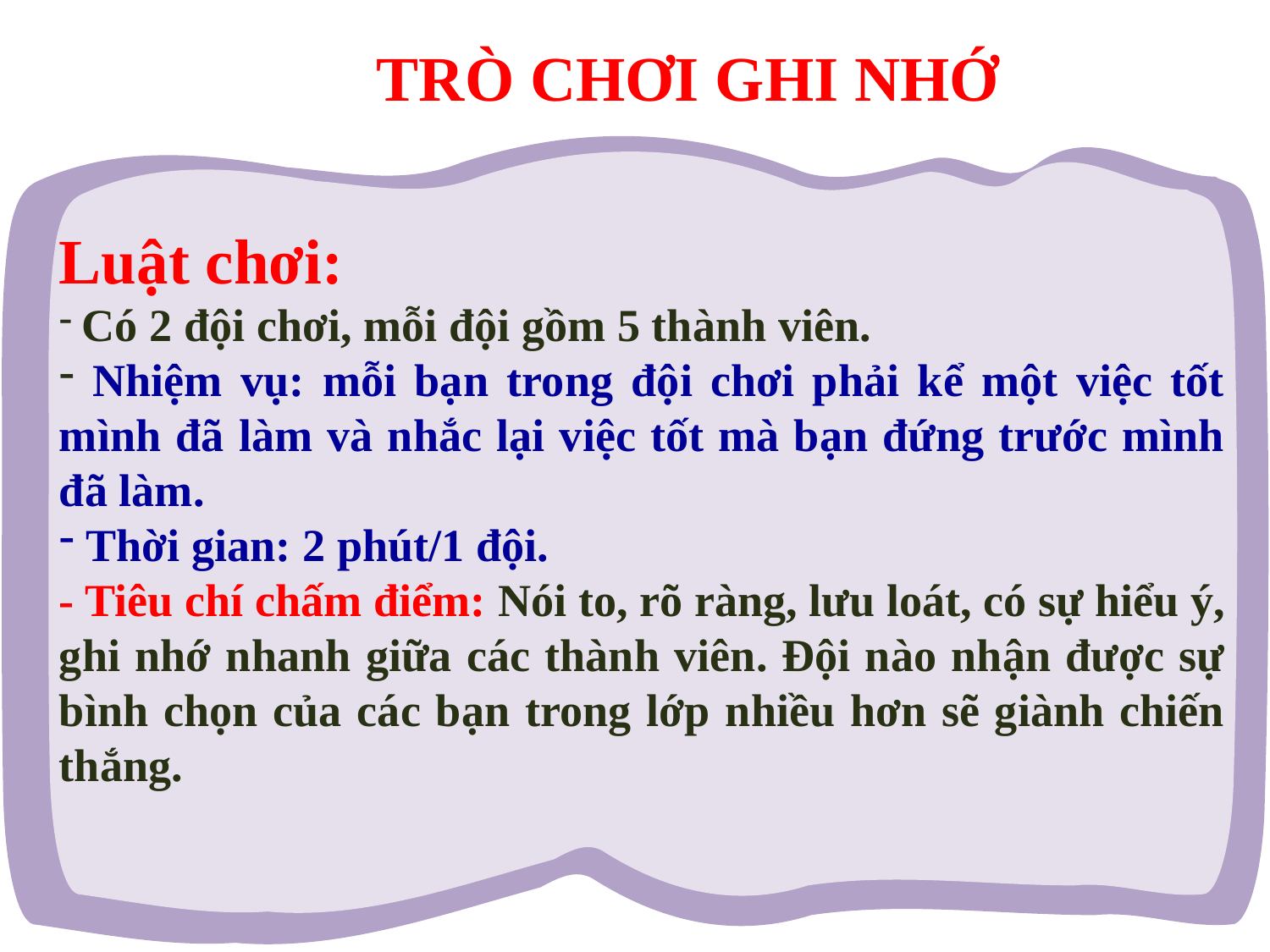

TRÒ CHƠI GHI NHỚ

Luật chơi:
 Có 2 đội chơi, mỗi đội gồm 5 thành viên.
 Nhiệm vụ: mỗi bạn trong đội chơi phải kể một việc tốt mình đã làm và nhắc lại việc tốt mà bạn đứng trước mình đã làm.
 Thời gian: 2 phút/1 đội.
- Tiêu chí chấm điểm: Nói to, rõ ràng, lưu loát, có sự hiểu ý, ghi nhớ nhanh giữa các thành viên. Đội nào nhận được sự bình chọn của các bạn trong lớp nhiều hơn sẽ giành chiến thắng.